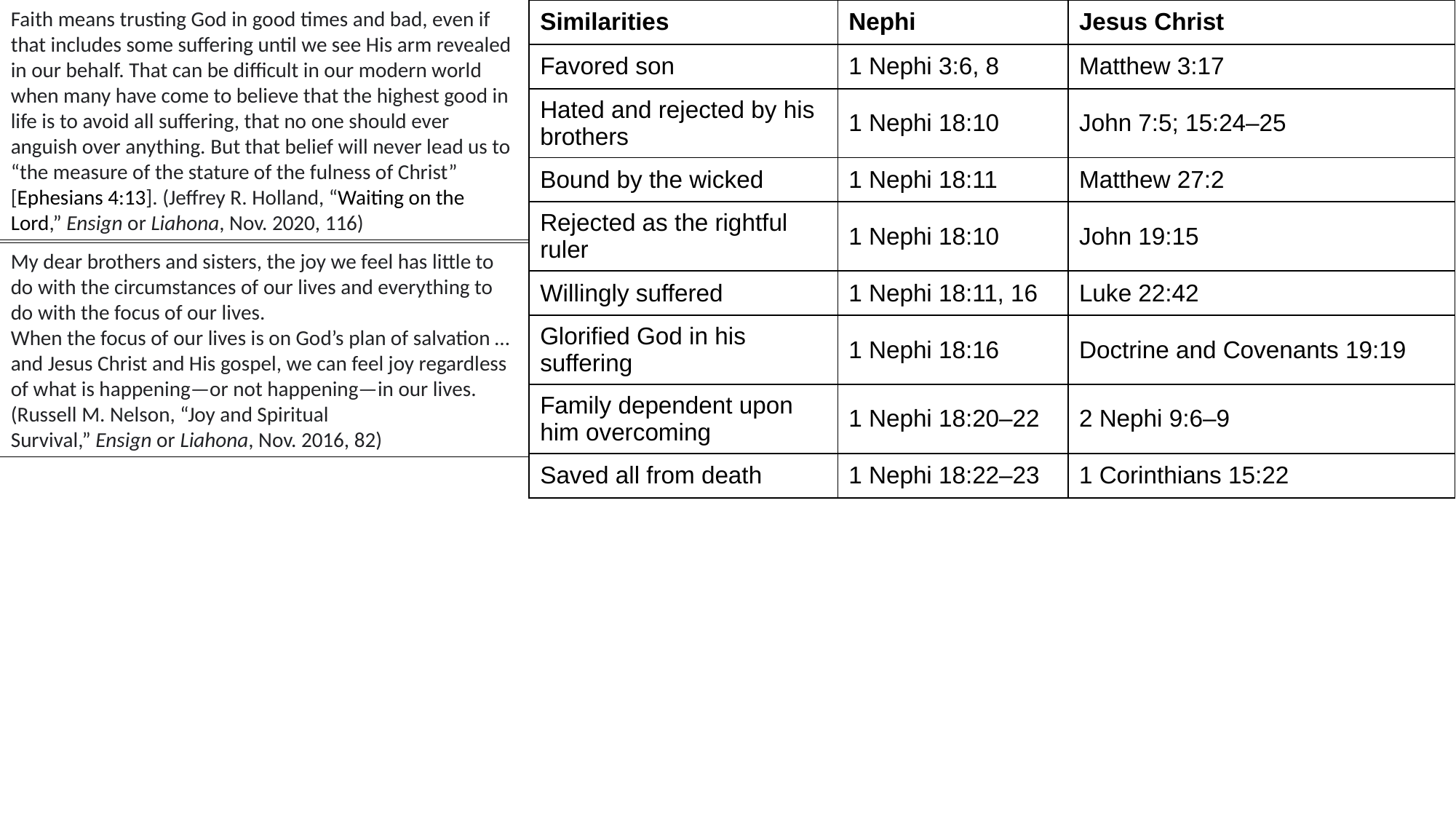

Faith means trusting God in good times and bad, even if that includes some suffering until we see His arm revealed in our behalf. That can be difficult in our modern world when many have come to believe that the highest good in life is to avoid all suffering, that no one should ever anguish over anything. But that belief will never lead us to “the measure of the stature of the fulness of Christ” [Ephesians 4:13]. (Jeffrey R. Holland, “Waiting on the Lord,” Ensign or Liahona, Nov. 2020, 116)
| Similarities | Nephi | Jesus Christ |
| --- | --- | --- |
| Favored son | 1 Nephi 3:6, 8 | Matthew 3:17 |
| Hated and rejected by his brothers | 1 Nephi 18:10 | John 7:5; 15:24–25 |
| Bound by the wicked | 1 Nephi 18:11 | Matthew 27:2 |
| Rejected as the rightful ruler | 1 Nephi 18:10 | John 19:15 |
| Willingly suffered | 1 Nephi 18:11, 16 | Luke 22:42 |
| Glorified God in his suffering | 1 Nephi 18:16 | Doctrine and Covenants 19:19 |
| Family dependent upon him overcoming | 1 Nephi 18:20–22 | 2 Nephi 9:6–9 |
| Saved all from death | 1 Nephi 18:22–23 | 1 Corinthians 15:22 |
My dear brothers and sisters, the joy we feel has little to do with the circumstances of our lives and everything to do with the focus of our lives.
When the focus of our lives is on God’s plan of salvation … and Jesus Christ and His gospel, we can feel joy regardless of what is happening—or not happening—in our lives. (Russell M. Nelson, “Joy and Spiritual Survival,” Ensign or Liahona, Nov. 2016, 82)